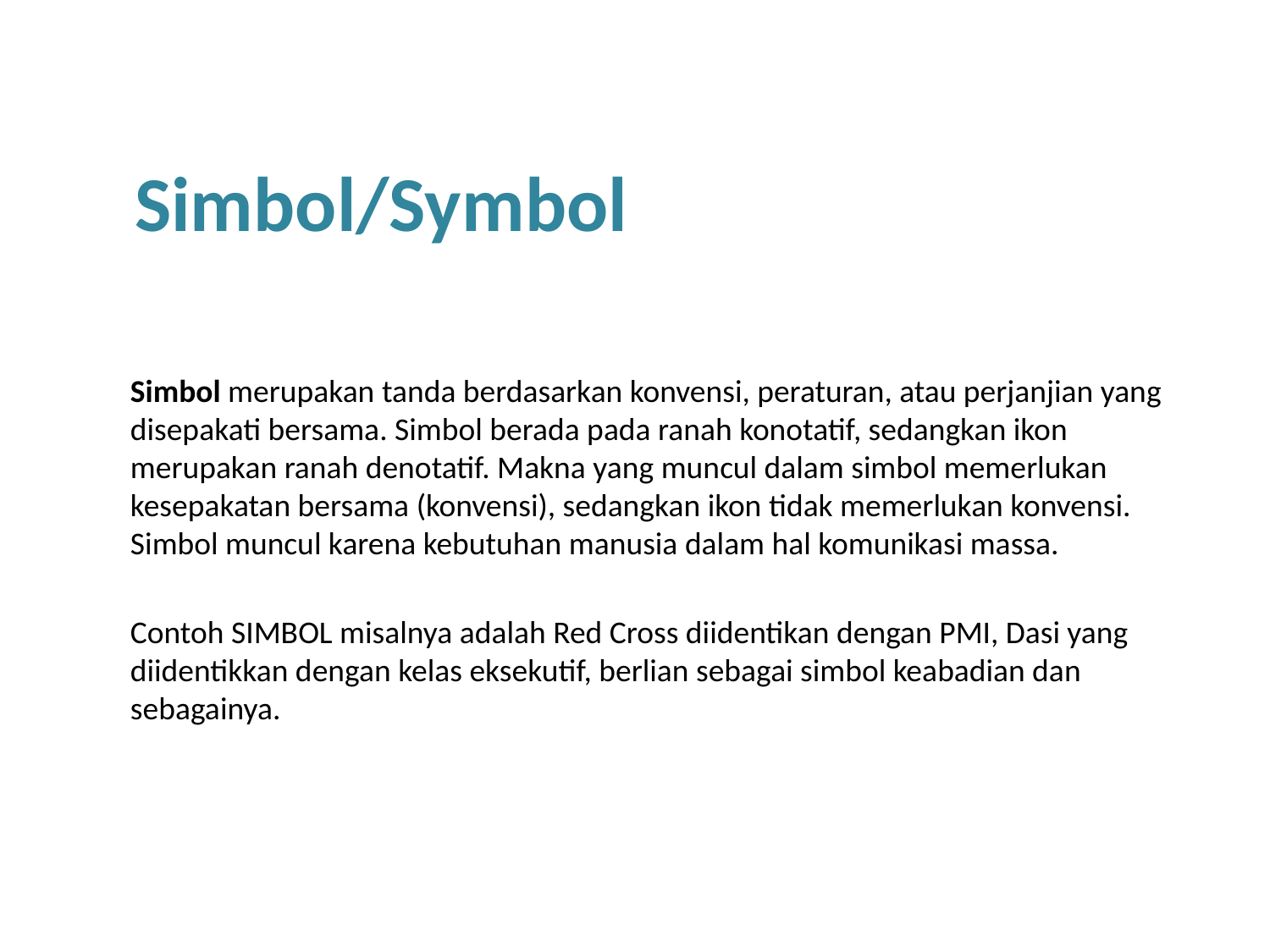

# Simbol/Symbol
Simbol merupakan tanda berdasarkan konvensi, peraturan, atau perjanjian yang disepakati bersama. Simbol berada pada ranah konotatif, sedangkan ikon merupakan ranah denotatif. Makna yang muncul dalam simbol memerlukan kesepakatan bersama (konvensi), sedangkan ikon tidak memerlukan konvensi. Simbol muncul karena kebutuhan manusia dalam hal komunikasi massa.

Contoh SIMBOL misalnya adalah Red Cross diidentikan dengan PMI, Dasi yang diidentikkan dengan kelas eksekutif, berlian sebagai simbol keabadian dan sebagainya.